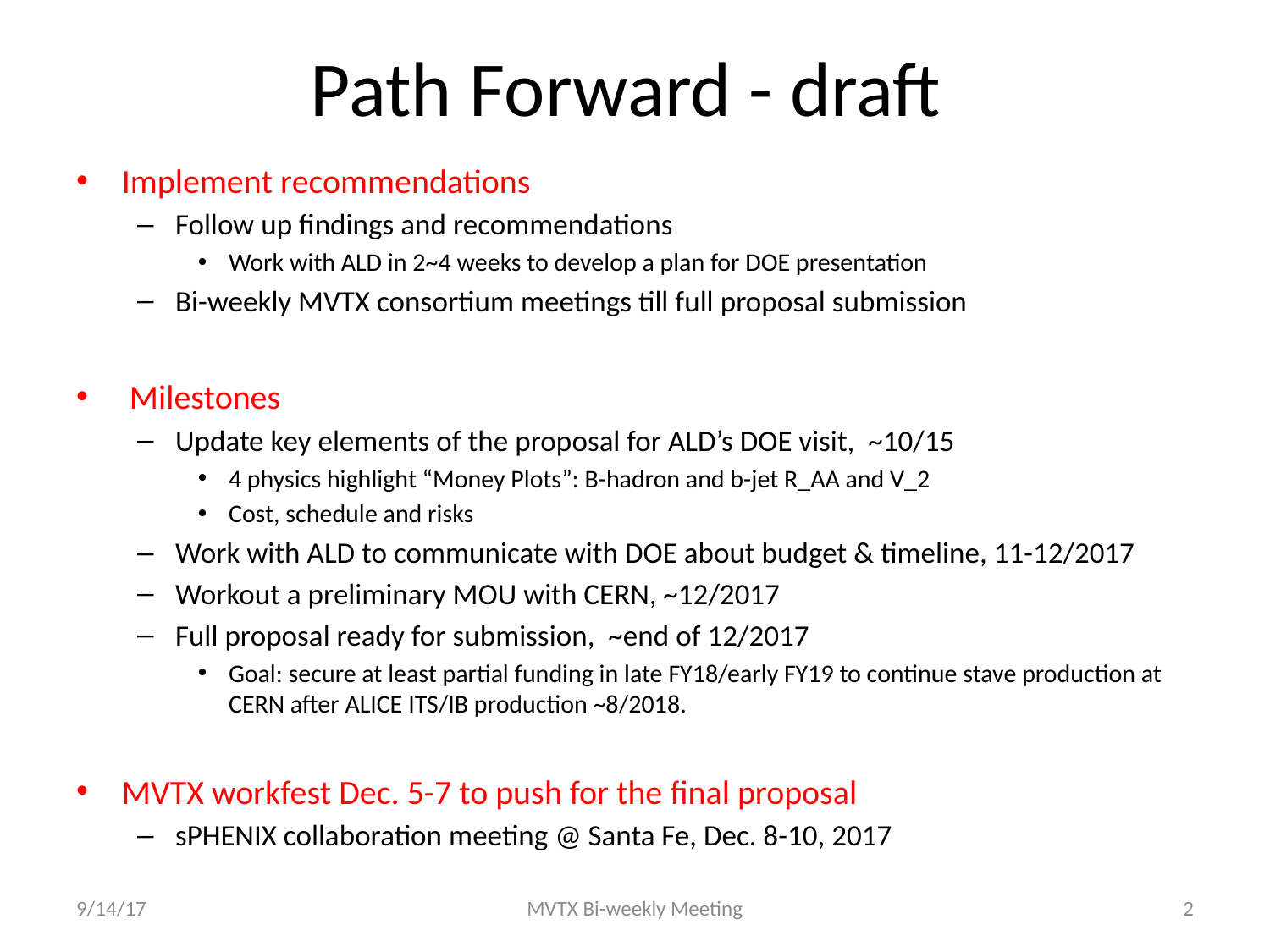

# Path Forward - draft
Implement recommendations
Follow up findings and recommendations
Work with ALD in 2~4 weeks to develop a plan for DOE presentation
Bi-weekly MVTX consortium meetings till full proposal submission

 Milestones
Update key elements of the proposal for ALD’s DOE visit,  ~10/15
4 physics highlight “Money Plots”: B-hadron and b-jet R_AA and V_2
Cost, schedule and risks
Work with ALD to communicate with DOE about budget & timeline, 11-12/2017
Workout a preliminary MOU with CERN, ~12/2017
Full proposal ready for submission,  ~end of 12/2017
Goal: secure at least partial funding in late FY18/early FY19 to continue stave production at CERN after ALICE ITS/IB production ~8/2018.

MVTX workfest Dec. 5-7 to push for the final proposal
sPHENIX collaboration meeting @ Santa Fe, Dec. 8-10, 2017
9/14/17
MVTX Bi-weekly Meeting
2